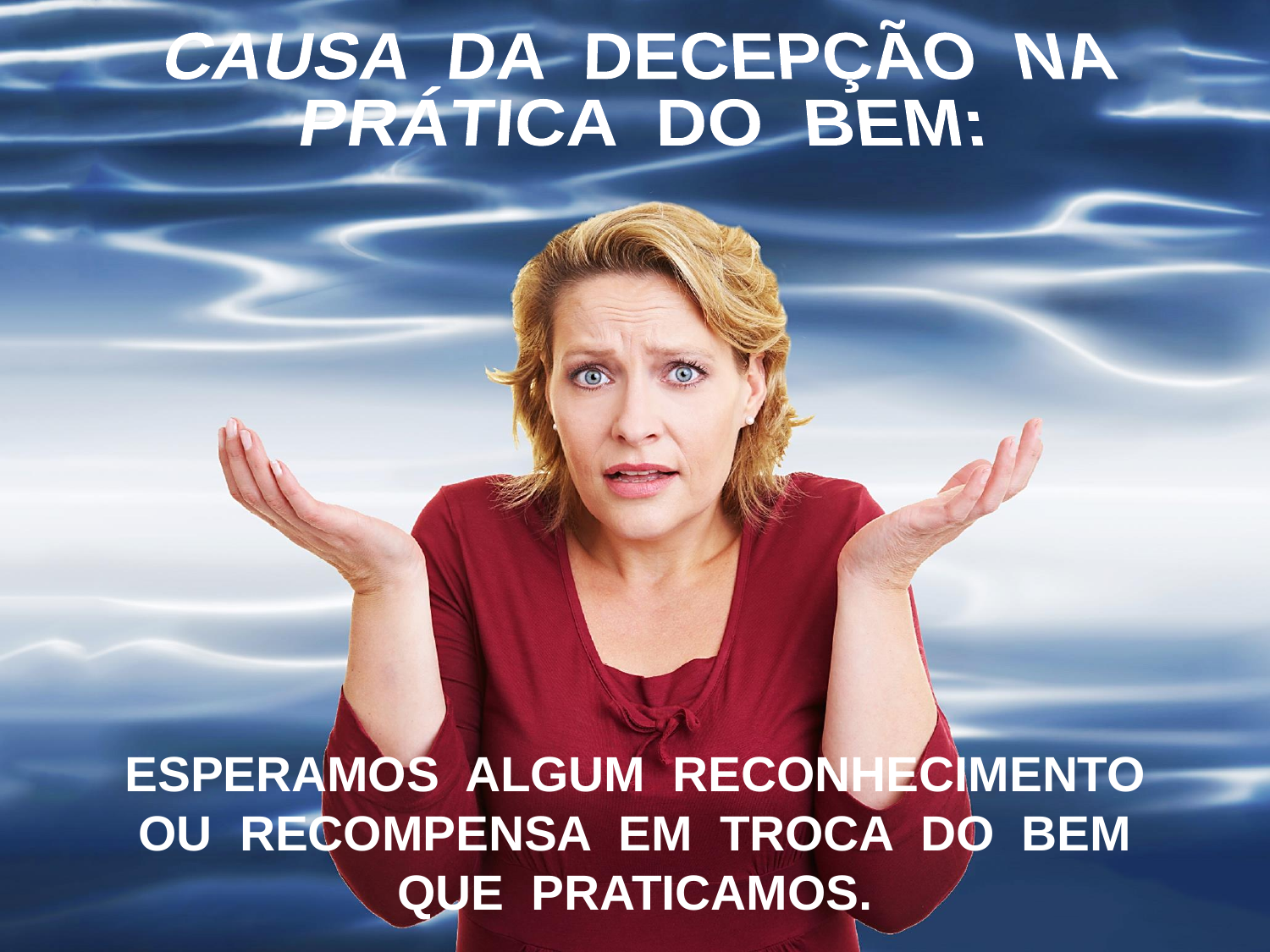

CAUSA  DA  DECEPÇÃO  NA
PRÁTICA  DO  BEM:
ESPERAMOS  ALGUM  RECONHECIMENTO
OU  RECOMPENSA  EM  TROCA  DO  BEM
QUE  PRATICAMOS.